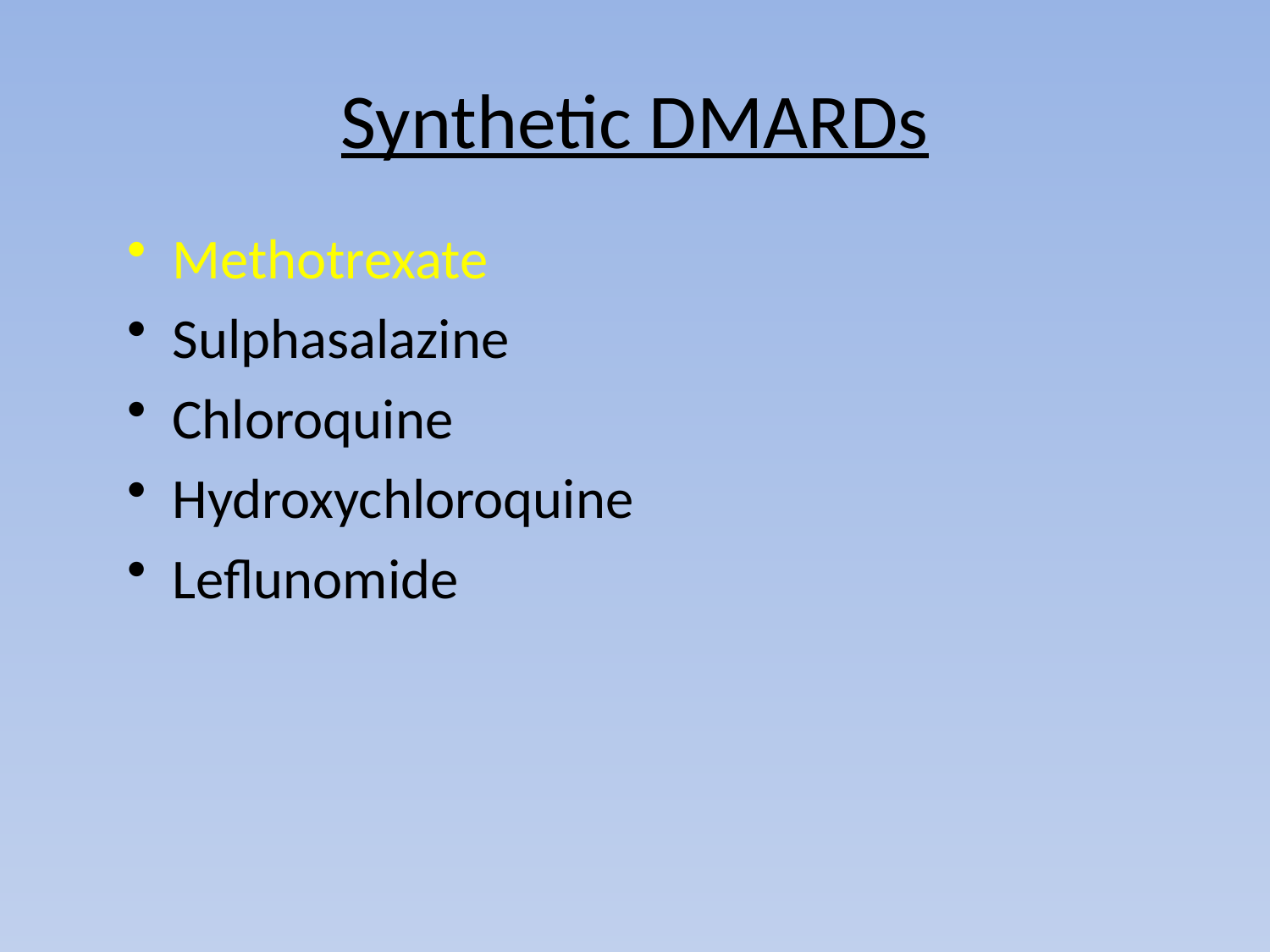

# Synthetic DMARDs
Methotrexate
Sulphasalazine
Chloroquine
Hydroxychloroquine
Leflunomide